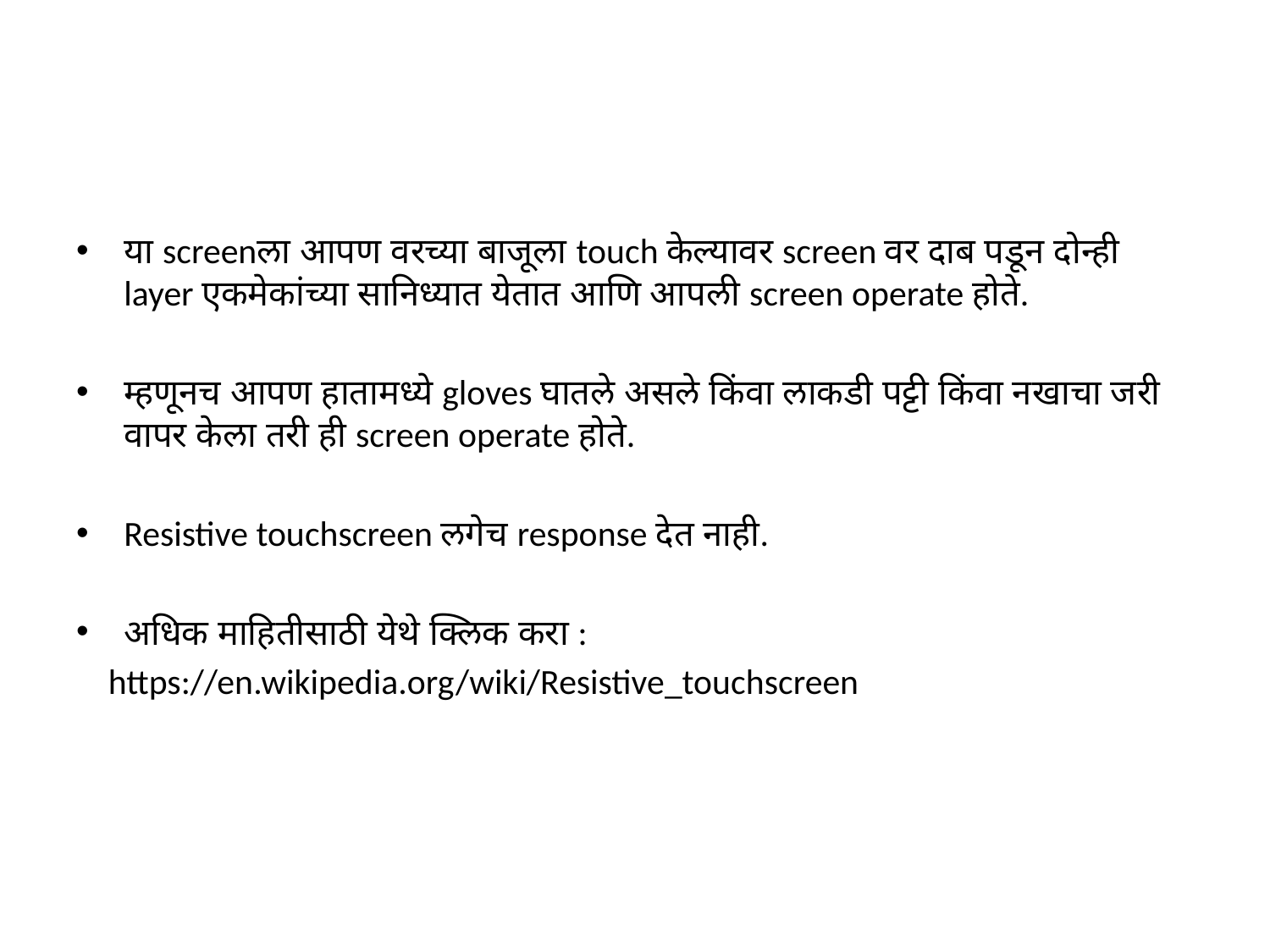

#
या screenला आपण वरच्या बाजूला touch केल्यावर screen वर दाब पडून दोन्ही layer एकमेकांच्या सानिध्यात येतात आणि आपली screen operate होते.

म्हणूनच आपण हातामध्ये gloves घातले असले किंवा लाकडी पट्टी किंवा नखाचा जरी वापर केला तरी ही screen operate होते.

Resistive touchscreen लगेच response देत नाही.

अधिक माहितीसाठी येथे क्लिक करा :
    https://en.wikipedia.org/wiki/Resistive_touchscreen